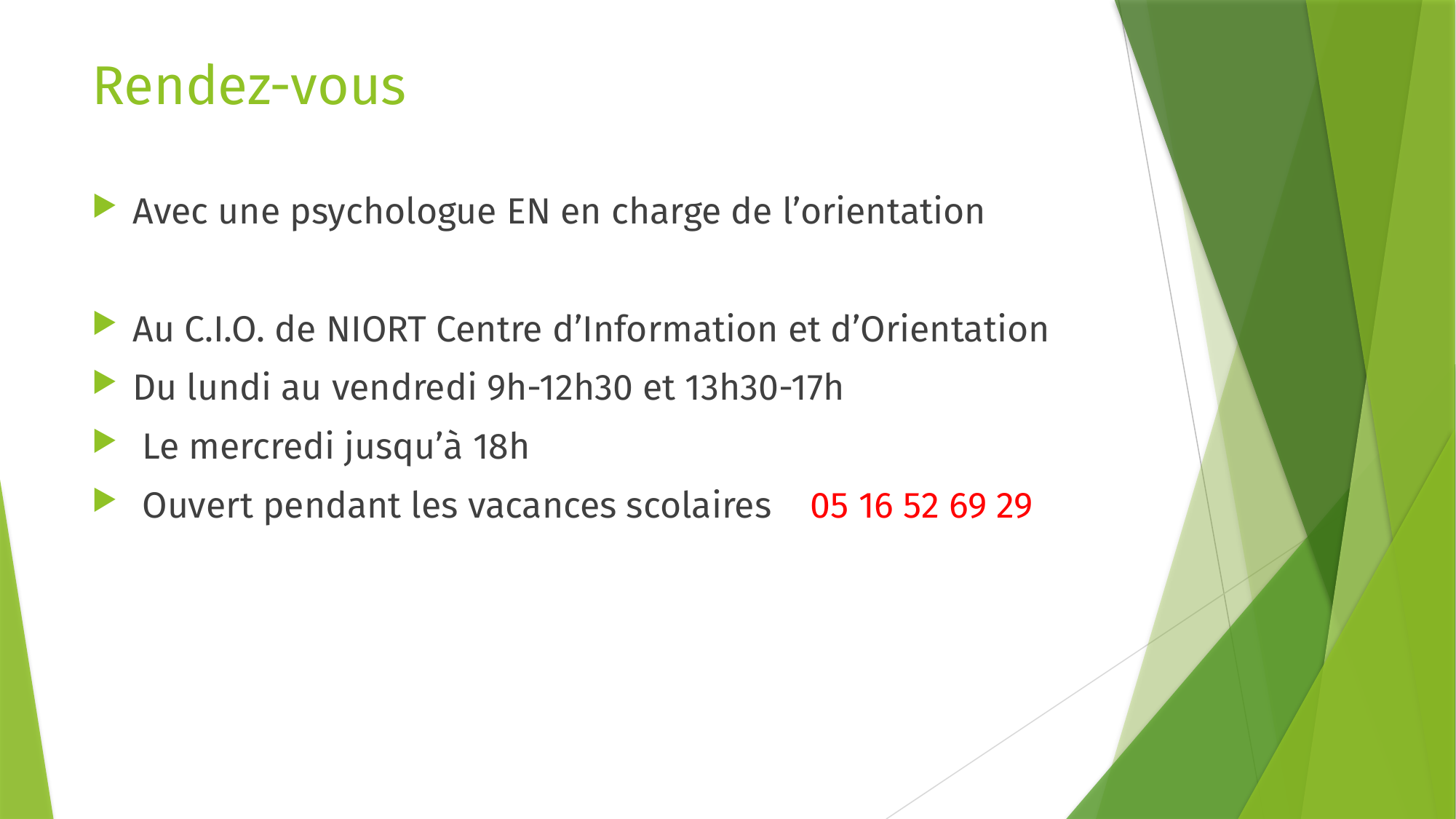

# Rendez-vous
Avec une psychologue EN en charge de l’orientation

Au C.I.O. de NIORT Centre d’Information et d’Orientation
Du lundi au vendredi 9h-12h30 et 13h30-17h
 Le mercredi jusqu’à 18h
 Ouvert pendant les vacances scolaires    05 16 52 69 29